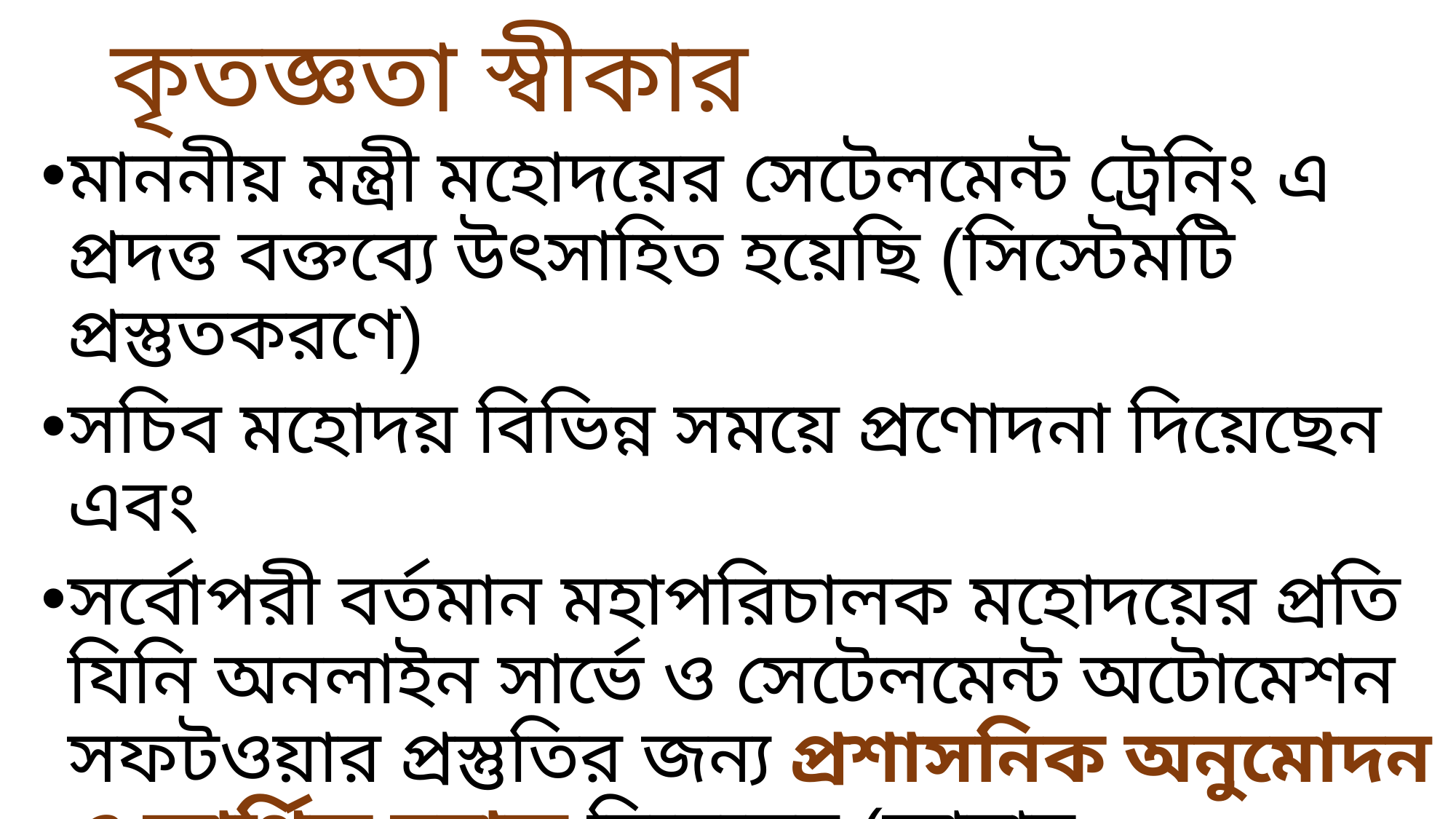

# কৃতজ্ঞতা স্বীকার
মাননীয় মন্ত্রী মহোদয়ের সেটেলমেন্ট ট্রেনিং এ প্রদত্ত বক্তব্যে উৎসাহিত হয়েছি (সিস্টেমটি প্রস্তুতকরণে)
সচিব মহোদয় বিভিন্ন সময়ে প্রণোদনা দিয়েছেন এবং
সর্বোপরী বর্তমান মহাপরিচালক মহোদয়ের প্রতি যিনি অনলাইন সার্ভে ও সেটেলমেন্ট অটোমেশন সফটওয়ার প্রস্তুতির জন্য প্রশাসনিক অনুমোদন ও আর্থিক বরাদ্দ দিয়েছেন (আমার ইনোভেশনটি বাস্তবায়নের জন্য)